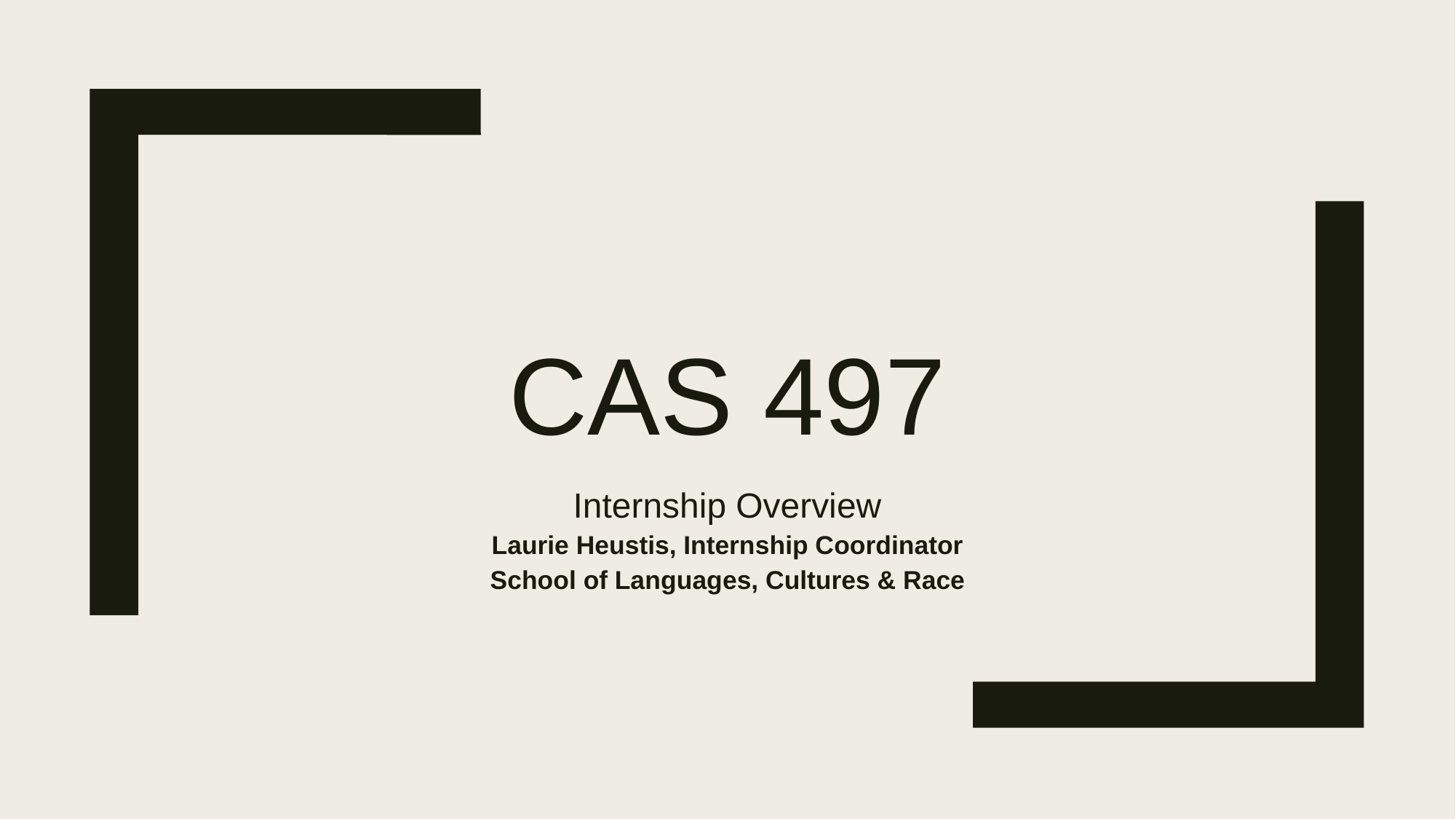

# CAS 497
Internship Overview
Laurie Heustis, Internship Coordinator
School of Languages, Cultures & Race